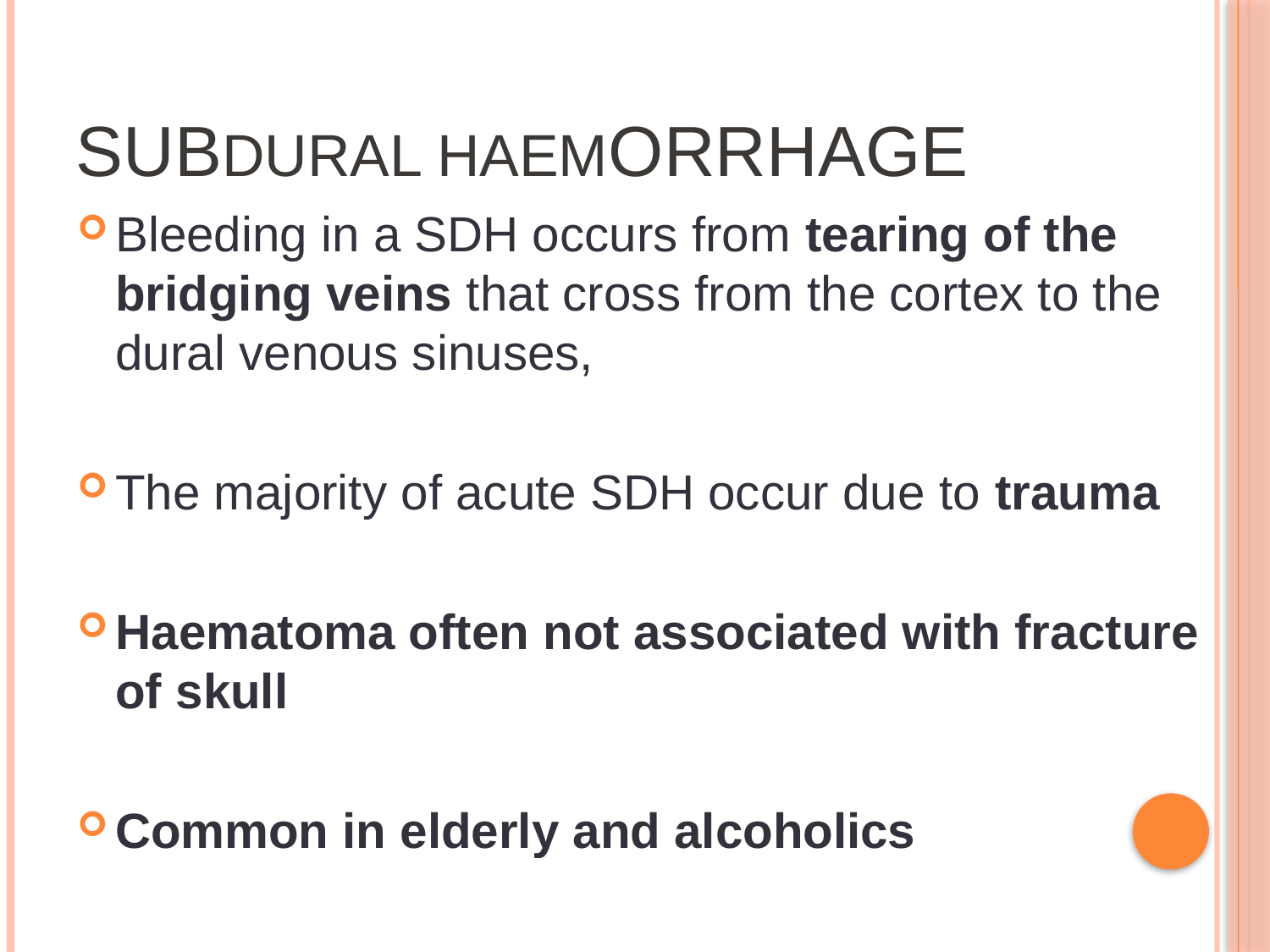

# subDURAL HAEMorrhage
Bleeding in a SDH occurs from tearing of the bridging veins that cross from the cortex to the dural venous sinuses,

The majority of acute SDH occur due to trauma

Haematoma often not associated with fracture of skull

Common in elderly and alcoholics